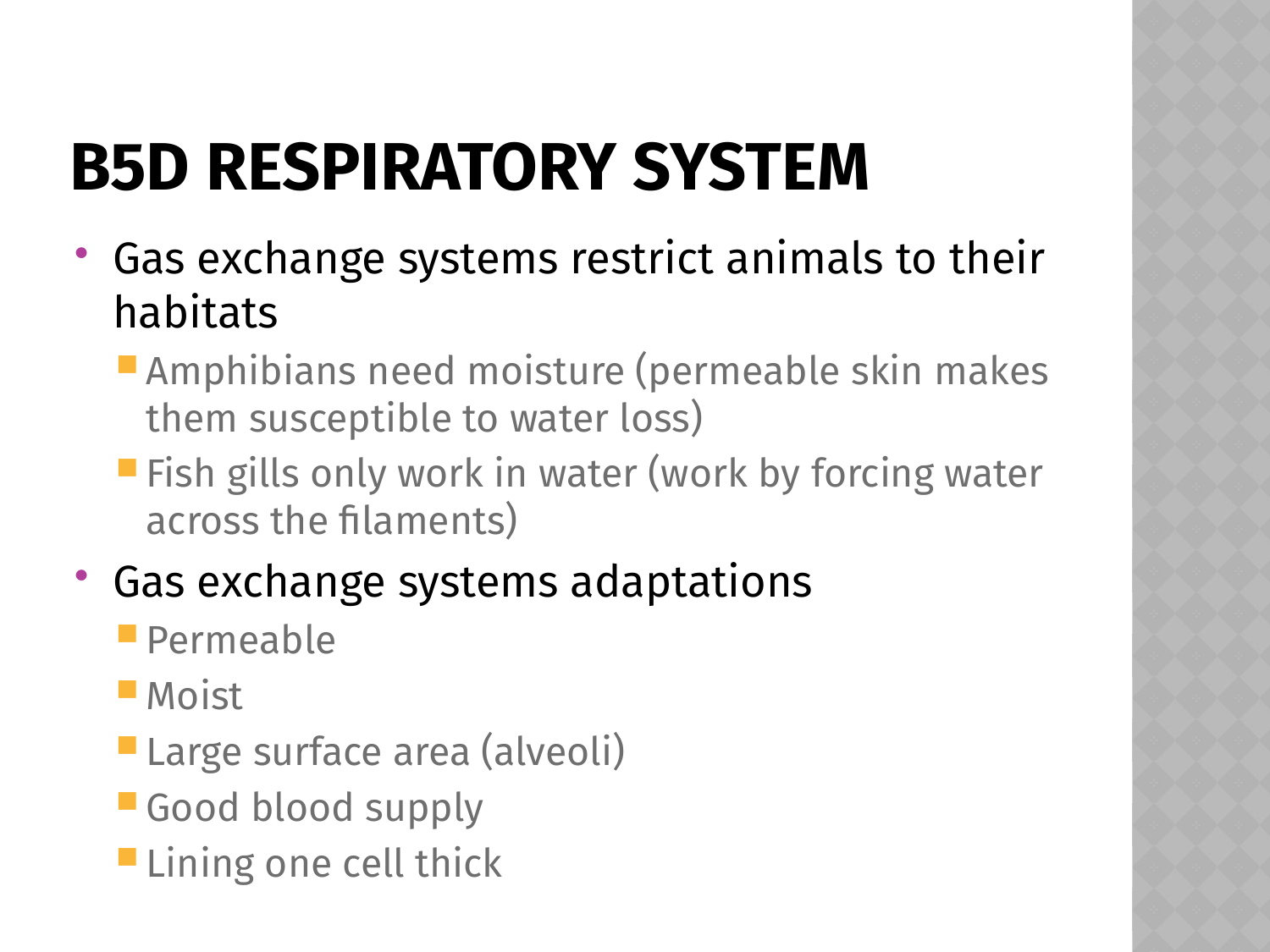

# B5d Respiratory system
Gas exchange systems restrict animals to their habitats
Amphibians need moisture (permeable skin makes them susceptible to water loss)
Fish gills only work in water (work by forcing water across the filaments)
Gas exchange systems adaptations
Permeable
Moist
Large surface area (alveoli)
Good blood supply
Lining one cell thick